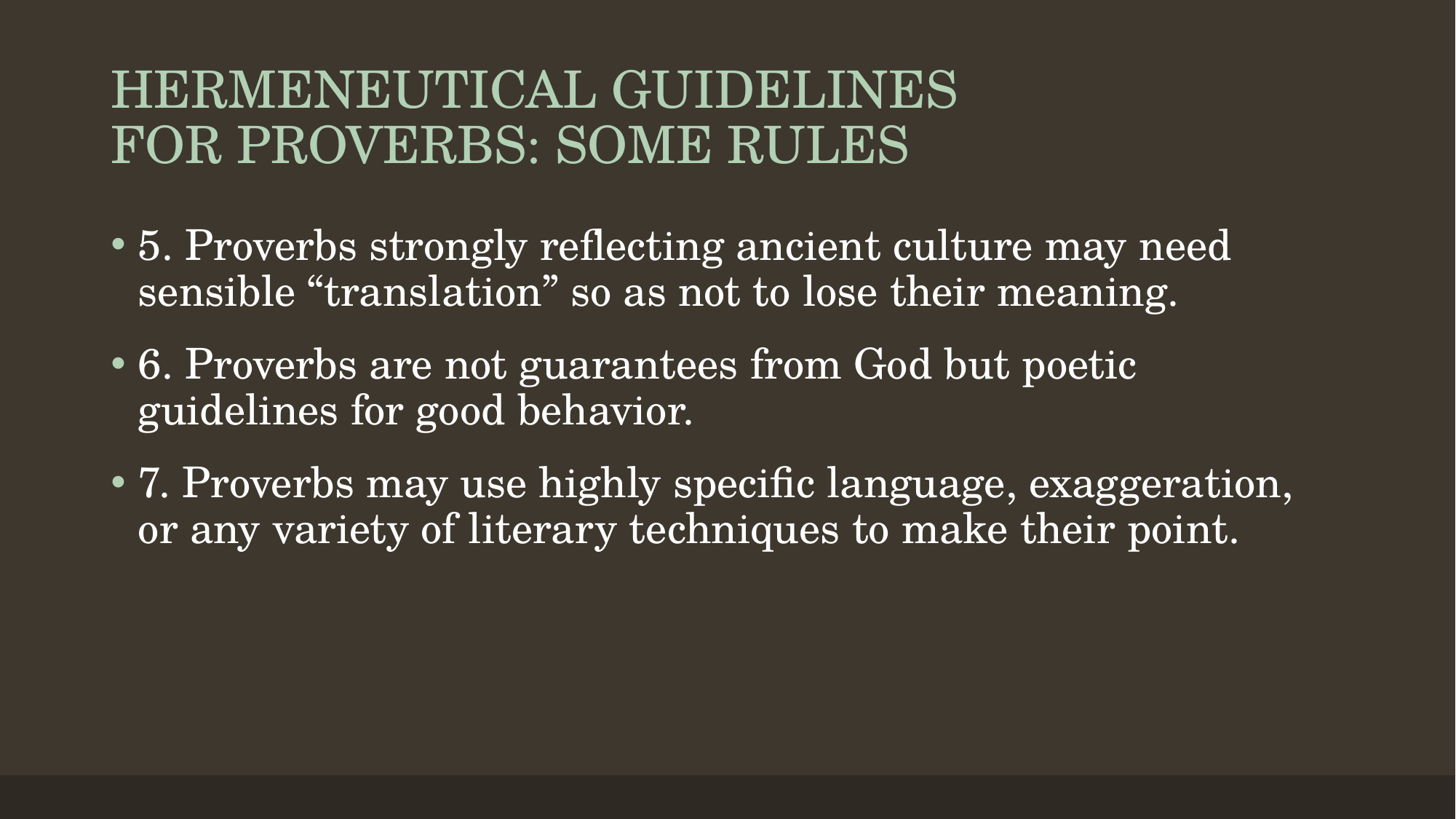

# HERMENEUTICAL GUIDELINES FOR PROVERBS: SOME RULES
5. Proverbs strongly reflecting ancient culture may need sensible “translation” so as not to lose their meaning.
6. Proverbs are not guarantees from God but poetic guidelines for good behavior.
7. Proverbs may use highly specific language, exaggeration, or any variety of literary techniques to make their point.